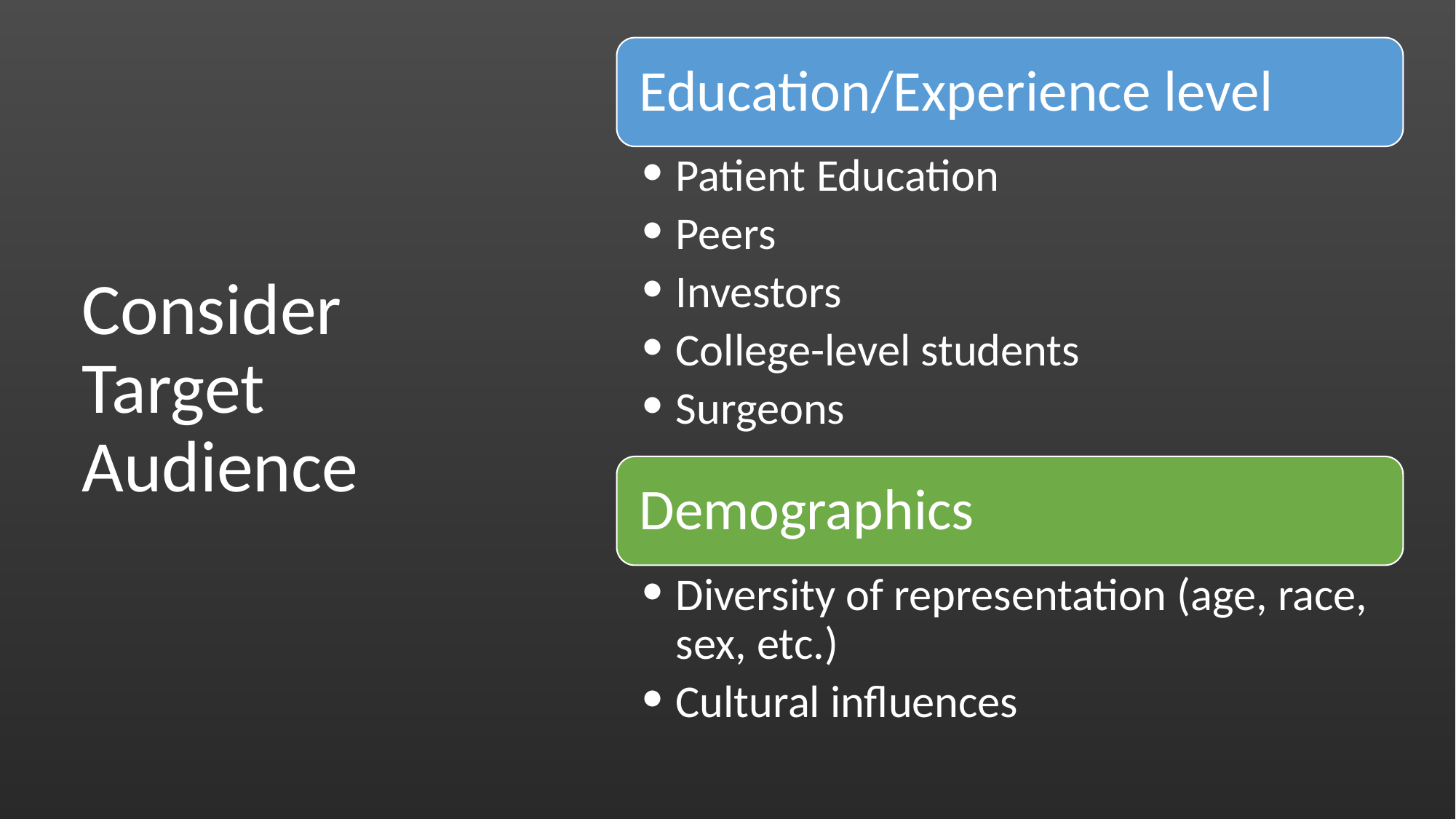

Education/Experience level

Patient Education
Peers
Investors
College-level students
Surgeons

Demographics

Diversity of representation (age, race, sex, etc.)
Cultural influences
# Consider Target Audience